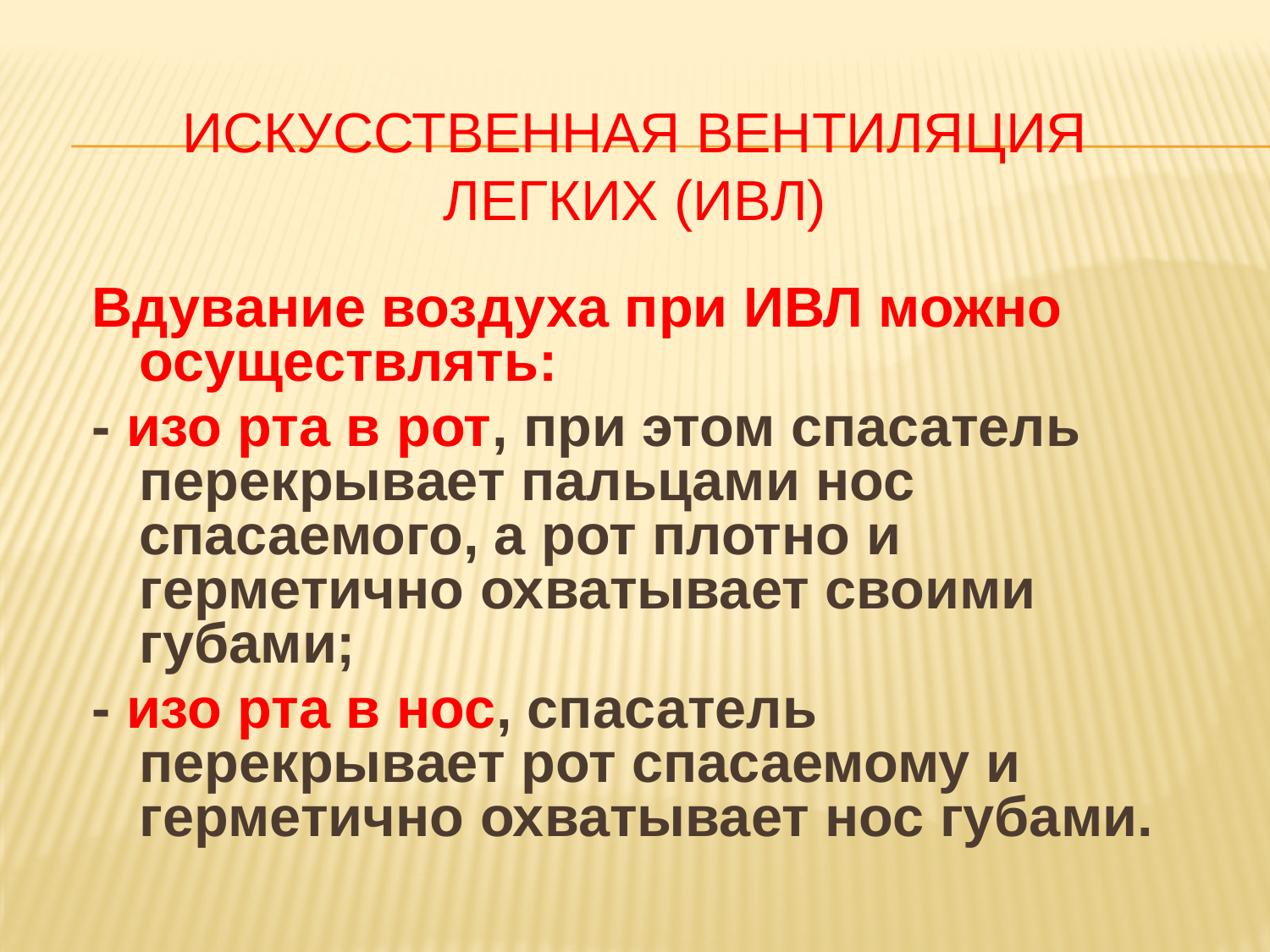

# Искусственная вентиляция легких (ИВЛ)

Вдувание воздуха при ИВЛ можно осуществлять:
- изо рта в рот, при этом спасатель перекрывает пальцами нос спасаемого, а рот плотно и герметично охватывает своими губами;
- изо рта в нос, спасатель перекрывает рот спасаемому и герметично охватывает нос губами.